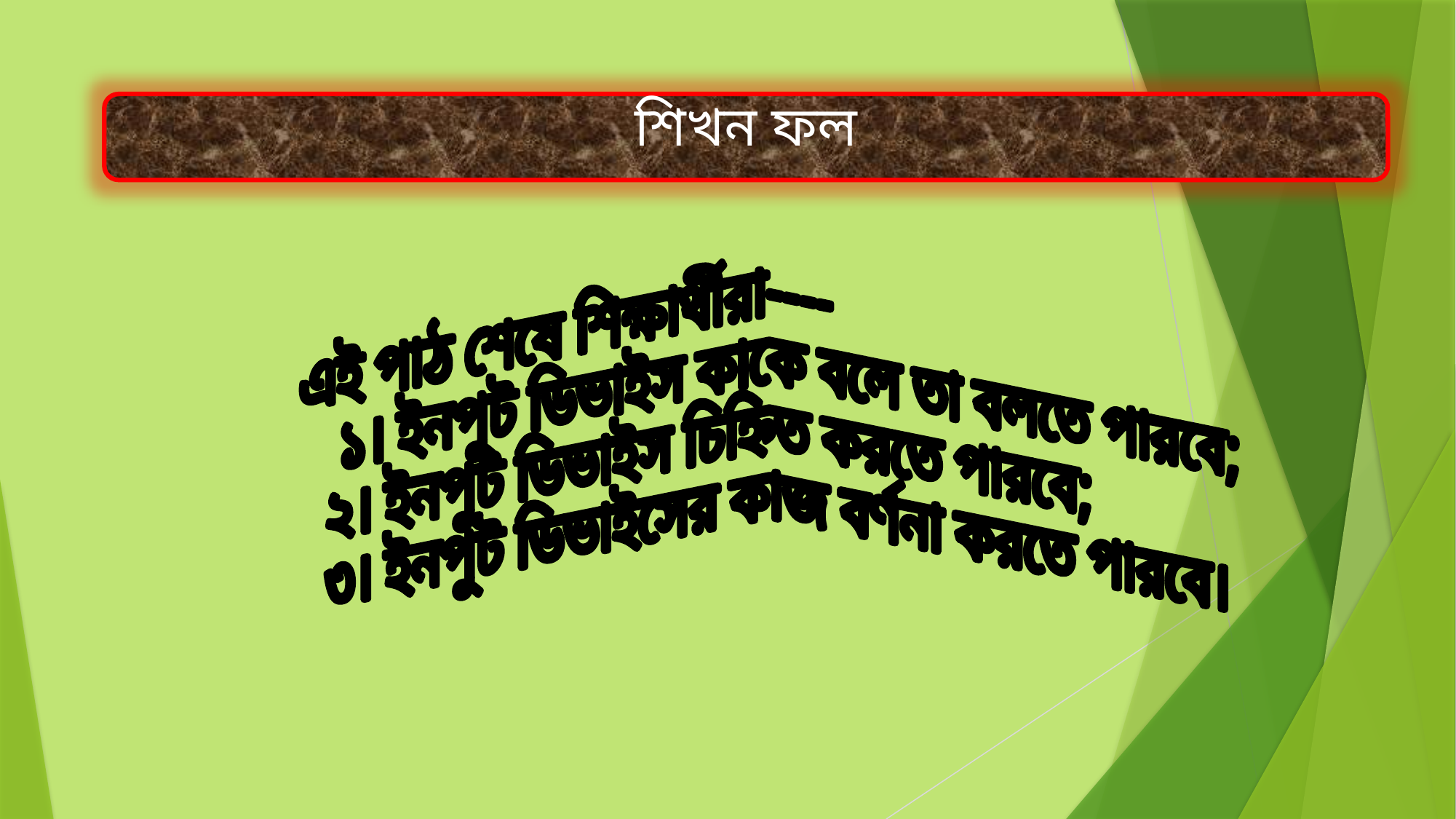

শিখন ফল

 এই পাঠ শেষে শিক্ষার্থীরা----
    ১। ইনপুট ডিভাইস কাকে বলে তা বলতে পারবে;
   ২। ইনপুট ডিভাইস চিহ্নিত করতে পারবে;
   ৩। ইনপুট ডিভাইসের কাজ বর্ণনা করতে পারবে।